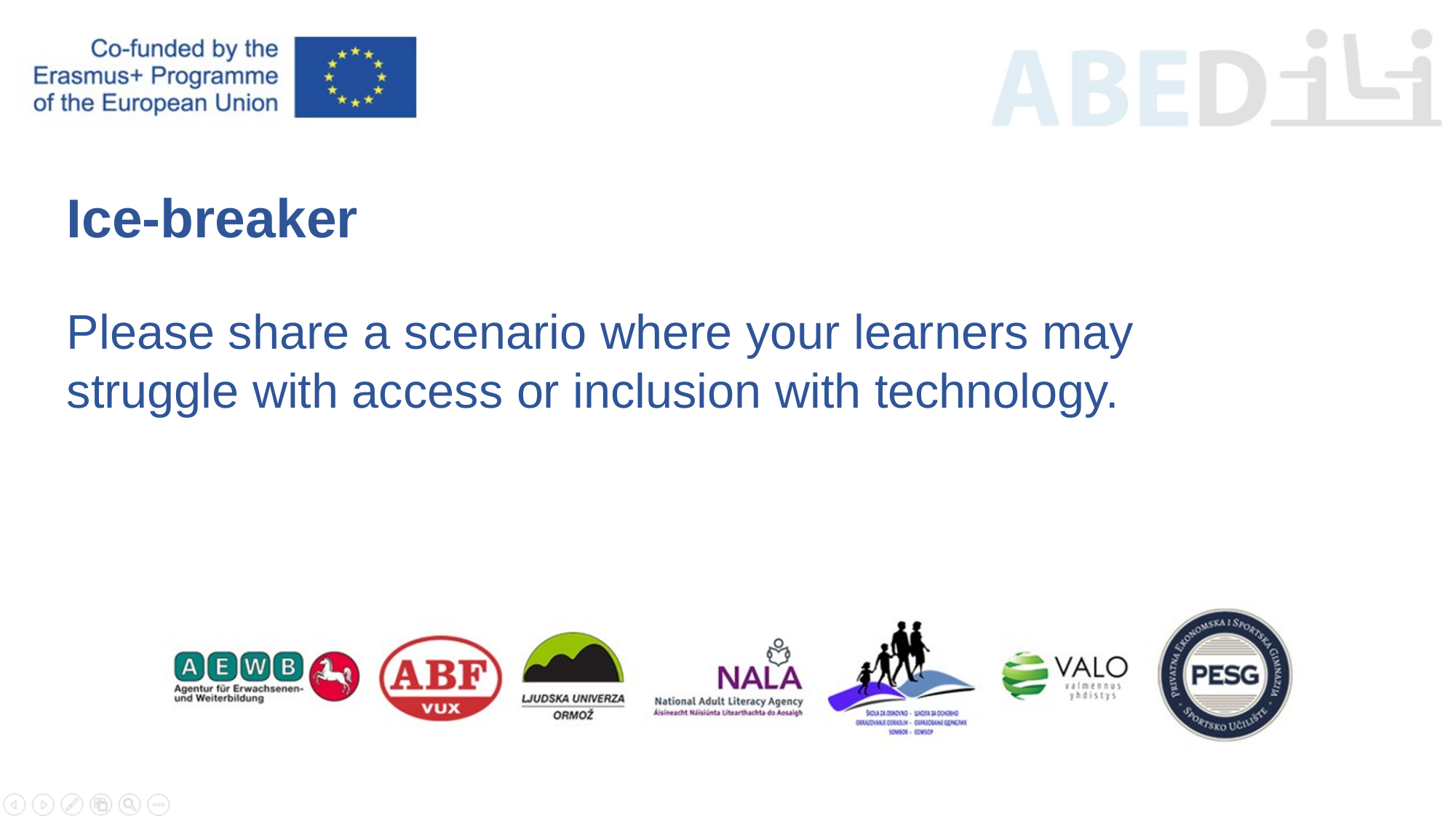

Ice-breaker
Please share a scenario where your learners may struggle with access or inclusion with technology.